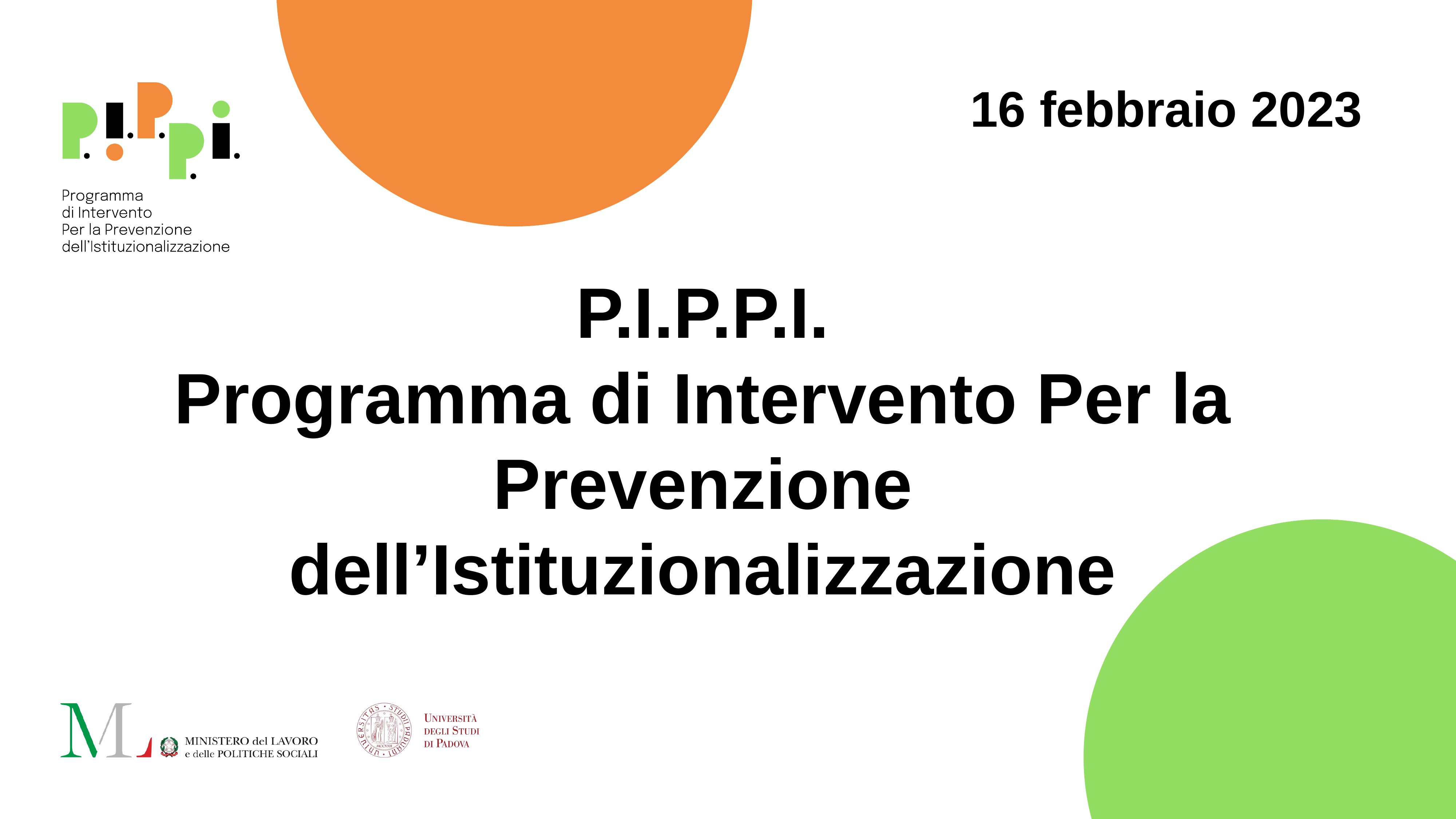

16 febbraio 2023
P.I.P.P.I.
Programma di Intervento Per la Prevenzione dell’Istituzionalizzazione